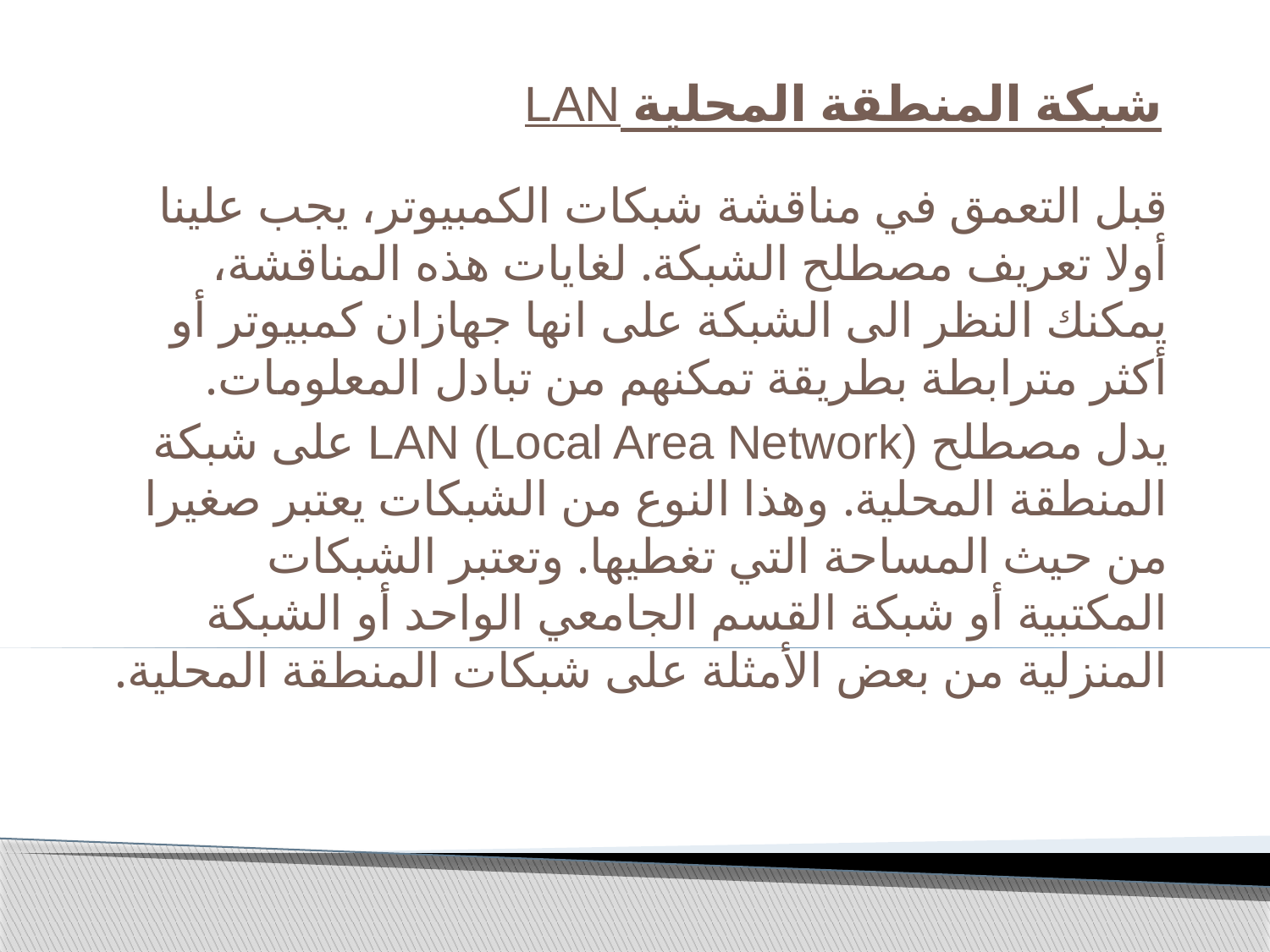

# شبكة المنطقة المحلية LAN
قبل التعمق في مناقشة شبكات الكمبيوتر، يجب علينا أولا تعريف مصطلح الشبكة. لغايات هذه المناقشة، يمكنك النظر الى الشبكة على انها جهازان كمبيوتر أو أكثر مترابطة بطريقة تمكنهم من تبادل المعلومات.
يدل مصطلح LAN (Local Area Network) على شبكة المنطقة المحلية. وهذا النوع من الشبكات يعتبر صغيرا من حيث المساحة التي تغطيها. وتعتبر الشبكات المكتبية أو شبكة القسم الجامعي الواحد أو الشبكة المنزلية من بعض الأمثلة على شبكات المنطقة المحلية.